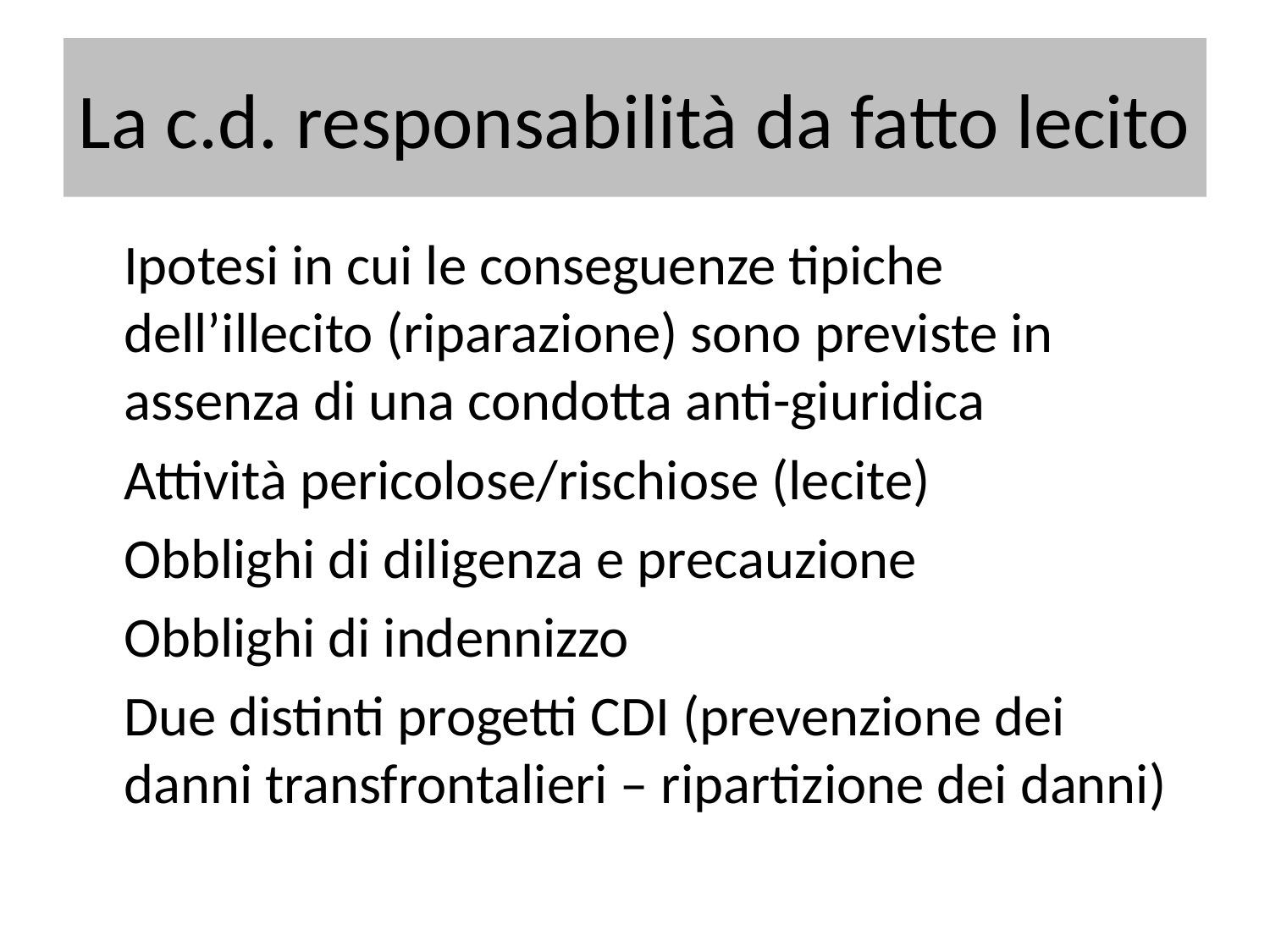

# La c.d. responsabilità da fatto lecito
	Ipotesi in cui le conseguenze tipiche dell’illecito (riparazione) sono previste in assenza di una condotta anti-giuridica
	Attività pericolose/rischiose (lecite)
	Obblighi di diligenza e precauzione
	Obblighi di indennizzo
	Due distinti progetti CDI (prevenzione dei danni transfrontalieri – ripartizione dei danni)